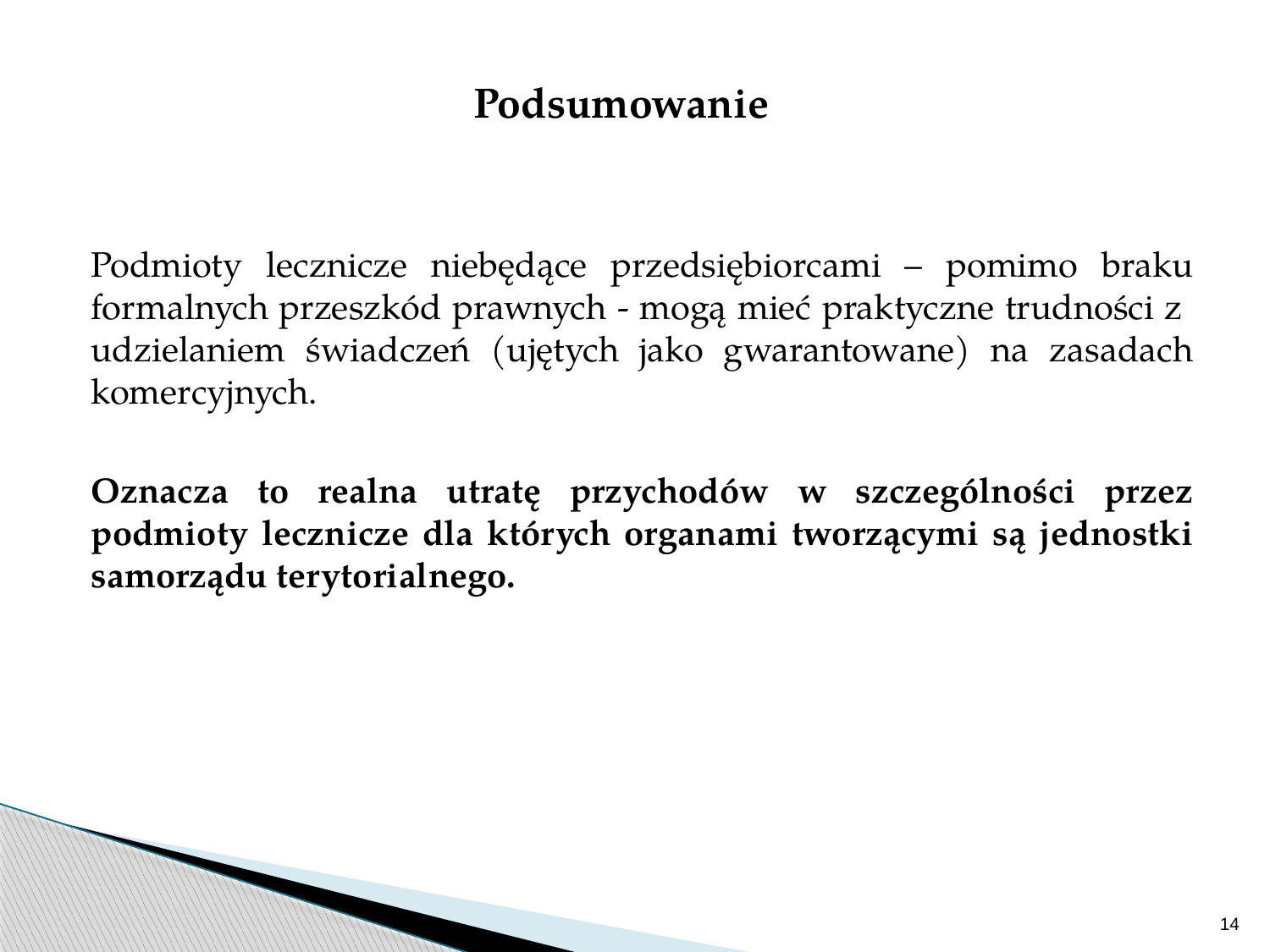

# Podsumowanie

Podmioty lecznicze niebędące przedsiębiorcami – pomimo braku formalnych przeszkód prawnych - mogą mieć praktyczne trudności z  udzielaniem świadczeń (ujętych jako gwarantowane) na zasadach komercyjnych.

Oznacza to realna utratę przychodów w szczególności przez podmioty lecznicze dla których organami tworzącymi są jednostki samorządu terytorialnego.

14